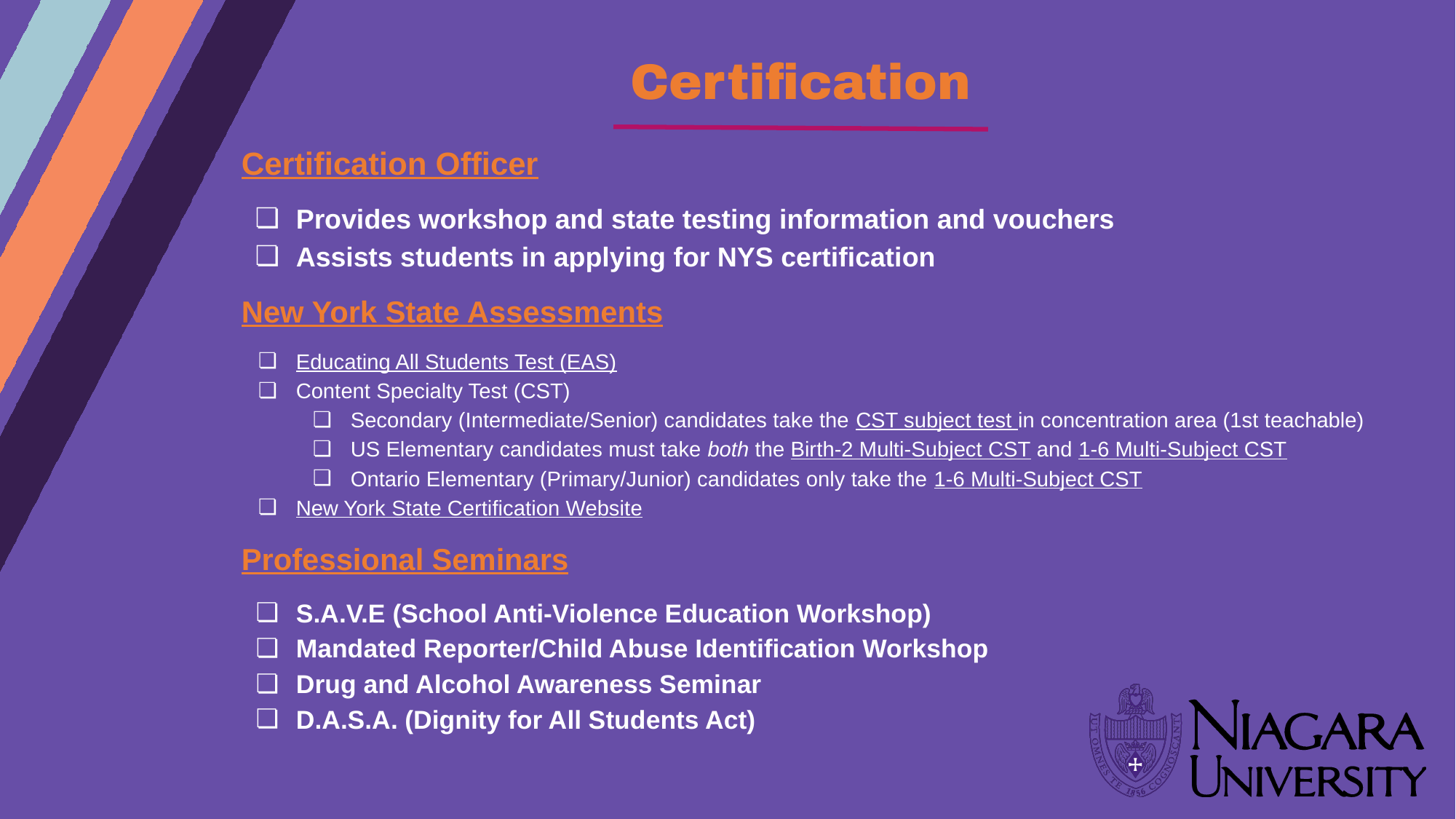

Certification
Certification Officer
Provides workshop and state testing information and vouchers
Assists students in applying for NYS certification
New York State Assessments
Educating All Students Test (EAS)
Content Specialty Test (CST)
Secondary (Intermediate/Senior) candidates take the CST subject test in concentration area (1st teachable)
US Elementary candidates must take both the Birth-2 Multi-Subject CST and 1-6 Multi-Subject CST
Ontario Elementary (Primary/Junior) candidates only take the 1-6 Multi-Subject CST
New York State Certification Website
Professional Seminars
S.A.V.E (School Anti-Violence Education Workshop)
Mandated Reporter/Child Abuse Identification Workshop
Drug and Alcohol Awareness Seminar
D.A.S.A. (Dignity for All Students Act)